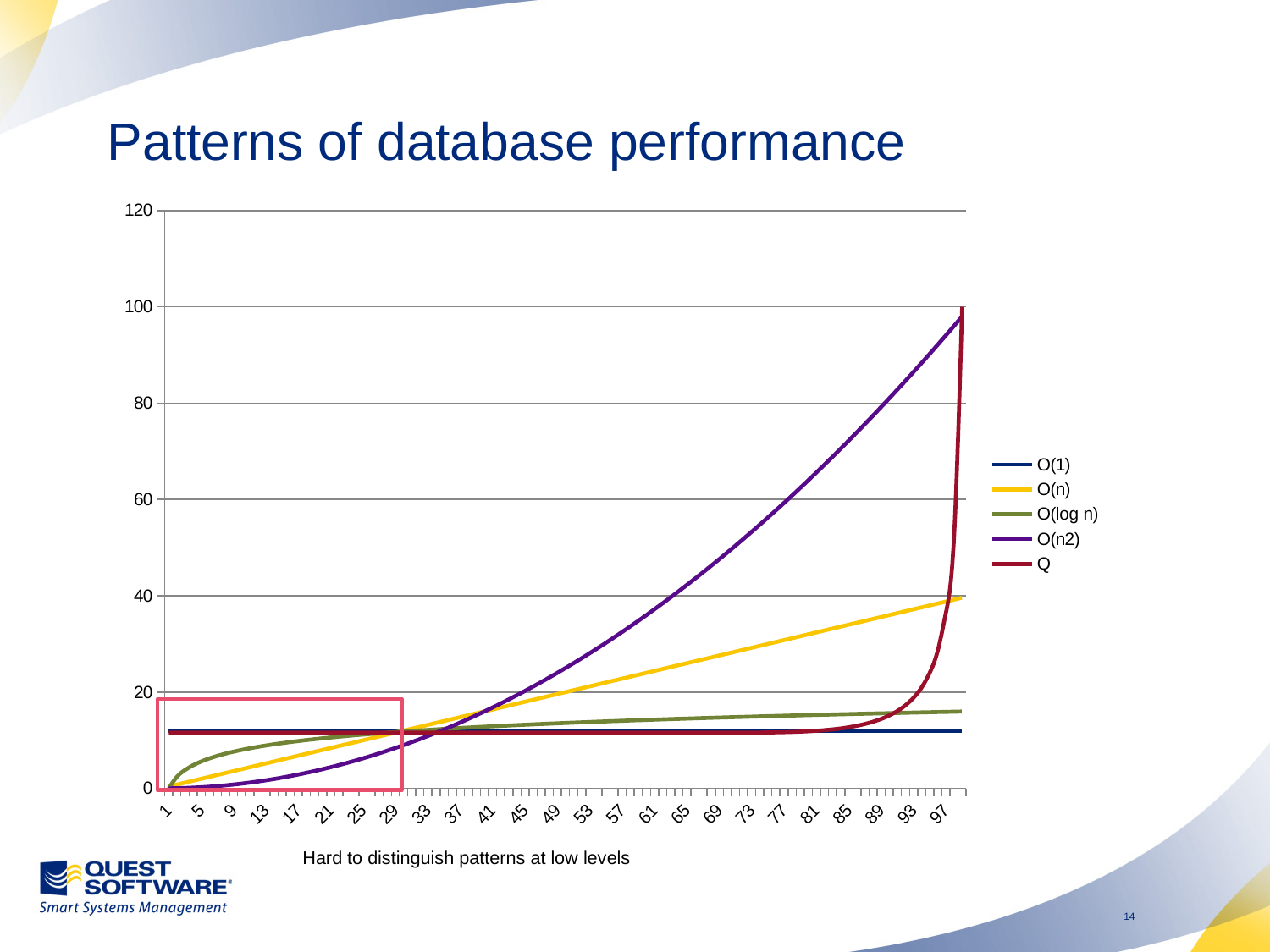

# Patterns of database performance

### Chart

| Category | O(1) | O(n) | O(log n) | O(n2) | Q |
|---|---|---|---|---|---|
| 1 | 12.0 | 0.4 | 0.0 | 0.01000000000000001 | 11.581294200878578 |
| 2 | 12.0 | 0.8 | 2.4082399653118487 | 0.04000000000000004 | 11.581294200878578 |
| 3 | 12.0 | 1.2 | 3.8169700377572977 | 0.09000000000000007 | 11.581294200878578 |
| 4 | 12.0 | 1.6 | 4.816479930623699 | 0.1600000000000001 | 11.581294200878578 |
| 5 | 12.0 | 2.0 | 5.591760034688168 | 0.25 | 11.581294200878578 |
| 6 | 12.0 | 2.4 | 6.225210003069149 | 0.3600000000000003 | 11.581294200878578 |
| 7 | 12.0 | 2.8 | 6.7607843201140545 | 0.4900000000000003 | 11.581294200878578 |
| 8 | 12.0 | 3.2 | 7.2247198959355465 | 0.640000000000002 | 11.581294200878578 |
| 9 | 12.0 | 3.6 | 7.633940075514599 | 0.81 | 11.581294200878578 |
| 10 | 12.0 | 4.0 | 8.0 | 1.0 | 11.581294200878578 |
| 11 | 12.0 | 4.4 | 8.331141481265767 | 1.21 | 11.581294200878578 |
| 12 | 12.0 | 4.8 | 8.633449968381003 | 1.44 | 11.581294200878578 |
| 13 | 12.0 | 5.2 | 8.911546818454736 | 1.6900000000000035 | 11.581294200878578 |
| 14 | 12.0 | 5.6 | 9.169024285425927 | 1.9600000000000029 | 11.581294200878578 |
| 15 | 12.0 | 6.0 | 9.40873007244545 | 2.25 | 11.581294200878578 |
| 16 | 12.0 | 6.4 | 9.6329598612474 | 2.56 | 11.581294200878578 |
| 17 | 12.0 | 6.8 | 9.843591371026195 | 2.8899999999999997 | 11.581294200878578 |
| 18 | 12.0 | 7.2 | 10.04218004082645 | 3.24 | 11.581294200878578 |
| 19 | 12.0 | 7.6 | 10.230028807622631 | 3.61 | 11.581294200878578 |
| 20 | 12.0 | 8.0 | 10.408239965311848 | 4.0 | 11.581294200878578 |
| 21 | 12.0 | 8.4 | 10.577754357871354 | 4.41 | 11.581294200878578 |
| 22 | 12.0 | 8.8 | 10.739381446577648 | 4.84 | 11.581294200878578 |
| 23 | 12.0 | 9.200000000000001 | 10.893822688140746 | 5.29 | 11.581294200878578 |
| 24 | 12.0 | 9.6 | 11.041689933692847 | 5.76 | 11.581294200878578 |
| 25 | 12.0 | 10.0 | 11.183520069376302 | 6.25 | 11.581294200878578 |
| 26 | 12.0 | 10.4 | 11.319786783766554 | 6.76 | 11.581294200878578 |
| 27 | 12.0 | 10.8 | 11.450910113271899 | 7.29 | 11.581294200878578 |
| 28 | 12.0 | 11.2 | 11.577264250737754 | 7.84 | 11.581294200878578 |
| 29 | 12.0 | 11.6 | 11.699183983191649 | 8.41 | 11.581294200878578 |
| 30 | 12.0 | 12.0 | 11.816970037757304 | 9.0 | 11.581294200878578 |
| 31 | 12.0 | 12.4 | 11.930893550674181 | 9.61 | 11.581294200878578 |
| 32 | 12.0 | 12.8 | 12.04119982655925 | 10.24 | 11.581294200878578 |
| 33 | 12.0 | 13.2 | 12.148111519023098 | 10.89 | 11.581294200878578 |
| 34 | 12.0 | 13.6 | 12.251831336338046 | 11.56 | 11.581294200878578 |
| 35 | 12.0 | 14.0 | 12.352544354802298 | 12.25 | 11.581294200878578 |
| 36 | 12.0 | 14.4 | 12.450420006138332 | 12.96 | 11.581294200878578 |
| 37 | 12.0 | 14.8 | 12.54561379253596 | 13.69 | 11.581294200878578 |
| 38 | 12.0 | 15.2 | 12.638268772934415 | 14.44 | 11.581294200878578 |
| 39 | 12.0 | 15.6 | 12.728516856211996 | 15.21 | 11.581294200878578 |
| 40 | 12.0 | 16.0 | 12.816479930623732 | 16.0 | 11.581294200878578 |
| 41 | 12.0 | 16.4 | 12.902270853757884 | 16.81 | 11.581294200878578 |
| 42 | 12.0 | 16.8 | 12.985994323183252 | 17.64 | 11.581294200878578 |
| 43 | 12.0 | 17.2 | 13.0677476446367 | 18.489999999999924 | 11.581294200878578 |
| 44 | 12.0 | 17.6 | 13.147621411889498 | 19.36 | 11.581294200878578 |
| 45 | 12.0 | 18.0 | 13.22570011020275 | 20.25 | 11.581294200878578 |
| 46 | 12.0 | 18.4 | 13.302062653452596 | 21.16 | 11.581294200878578 |
| 47 | 12.0 | 18.8 | 13.376782863485785 | 22.09 | 11.581294200878578 |
| 48 | 12.0 | 19.2 | 13.449929899004704 | 23.04 | 11.581294200878578 |
| 49 | 12.0 | 19.6 | 13.521568640228098 | 24.01 | 11.581294200878578 |
| 50 | 12.0 | 20.0 | 13.59176003468815 | 25.0 | 11.581294200878578 |
| 51 | 12.0 | 20.4 | 13.66056140878349 | 26.01 | 11.581294200878578 |
| 52 | 12.0 | 20.8 | 13.728026749078364 | 27.04 | 11.581294200878578 |
| 53 | 12.0 | 21.2 | 13.79420695680632 | 28.09 | 11.581294200878578 |
| 54 | 12.0 | 21.6 | 13.859150078583788 | 29.16 | 11.581294200878578 |
| 55 | 12.0 | 22.0 | 13.922901515953956 | 30.25 | 11.581294200878578 |
| 56 | 12.0 | 22.4 | 13.985504216049698 | 31.36 | 11.581294200878578 |
| 57 | 12.0 | 22.8 | 14.046998845379932 | 32.49 | 11.581294200878578 |
| 58 | 12.0 | 23.2 | 14.107423948503499 | 33.64 | 11.581294200878578 |
| 59 | 12.0 | 23.6 | 14.166816093137154 | 34.81 | 11.581294200878578 |
| 60 | 12.0 | 24.0 | 14.225210003069149 | 36.0 | 11.581294200878578 |
| 61 | 12.0 | 24.4 | 14.282638680086137 | 37.21 | 11.581294200878578 |
| 62 | 12.0 | 24.8 | 14.339133515986077 | 38.44 | 11.581294200878578 |
| 63 | 12.0 | 25.2 | 14.394724395628685 | 39.69000000000001 | 11.581294200878578 |
| 64 | 12.0 | 25.6 | 14.4494397918711 | 40.96 | 11.581294200878578 |
| 65 | 12.0 | 26.0 | 14.503306853142854 | 42.25 | 11.581294200878578 |
| 66 | 12.0 | 26.4 | 14.556351484334948 | 43.56 | 11.581294200878578 |
| 67 | 12.0 | 26.8 | 14.608598421606612 | 44.89 | 11.581294200878578 |
| 68 | 12.0 | 27.2 | 14.660071301649891 | 46.24 | 11.581294200878578 |
| 69 | 12.0 | 27.6 | 14.710792725898042 | 47.61 | 11.581294200878578 |
| 70 | 12.0 | 28.0 | 14.760784320114055 | 49.0 | 11.581294200878578 |
| 71 | 12.0 | 28.4 | 14.810066789752602 | 50.41 | 11.581294200878578 |
| 72 | 12.0 | 28.8 | 14.85865997145015 | 51.84 | 11.581294200878578 |
| 73 | 12.0 | 29.2 | 14.906582880963688 | 53.29000000000001 | 11.593964334705182 |
| 74 | 12.0 | 29.6 | 14.953853757847822 | 54.76000000000001 | 11.60478910369079 |
| 75 | 12.0 | 30.0 | 15.000490107133604 | 56.25 | 11.621432953271528 |
| 76 | 12.0 | 30.4 | 15.046508738246336 | 57.76000000000001 | 11.645723104056502 |
| 77 | 12.0 | 30.8 | 15.091925801379848 | 59.29000000000001 | 11.679781209792274 |
| 78 | 12.0 | 31.2 | 15.136756821523846 | 60.84 | 11.726060378389558 |
| 79 | 12.0 | 31.6 | 15.181016730323531 | 62.41 | 11.787398567609543 |
| 80 | 12.0 | 32.0 | 15.224719895935548 | 64.0 | 11.867094076173474 |
| 81 | 12.0 | 32.4 | 15.267880151029226 | 65.61 | 11.969011028274496 |
| 82 | 12.0 | 32.800000000000004 | 15.310510819069792 | 67.24 | 12.097726055583852 |
| 83 | 12.0 | 33.2 | 15.352624739008657 | 68.89 | 12.25873248927835 |
| 84 | 12.0 | 33.6 | 15.394234288495054 | 70.56 | 12.458726415094453 |
| 85 | 12.0 | 34.0 | 15.435351405714341 | 72.25 | 12.706011869244158 |
| 86 | 12.0 | 34.4 | 15.475987609948579 | 73.96 | 13.011083743842468 |
| 87 | 12.0 | 34.800000000000004 | 15.516154020948974 | 75.69 | 13.387483051814074 |
| 88 | 12.0 | 35.2 | 15.555861377201374 | 77.44000000000003 | 13.853082385217586 |
| 89 | 12.0 | 35.6 | 15.595120053159302 | 79.21 | 14.432074311864072 |
| 90 | 12.0 | 36.0 | 15.6339400755146 | 81.0 | 15.158153805403629 |
| 91 | 12.0 | 36.4 | 15.672331138568754 | 82.81 | 16.07982251257112 |
| 92 | 12.0 | 36.800000000000004 | 15.710302618764446 | 84.64 | 17.26967066350153 |
| 93 | 12.0 | 37.2 | 15.747863588431429 | 86.49000000000002 | 18.841613564809577 |
| 94 | 12.0 | 37.6 | 15.785022828797588 | 88.36 | 20.98536242513151 |
| 95 | 12.0 | 38.0 | 15.821788842310783 | 90.25 | 24.042257096093927 |
| 96 | 12.0 | 38.4 | 15.858169864316547 | 92.16 | 28.694843723884684 |
| 97 | 12.0 | 38.800000000000004 | 15.894173874129972 | 94.09 | 36.53560189507926 |
| 98 | 12.0 | 39.2 | 15.929808605539959 | 96.04 | 52.34184451219517 |
| 99 | 12.0 | 39.6 | 15.965081556780449 | 98.01 | 100.0 |
Hard to distinguish patterns at low levels